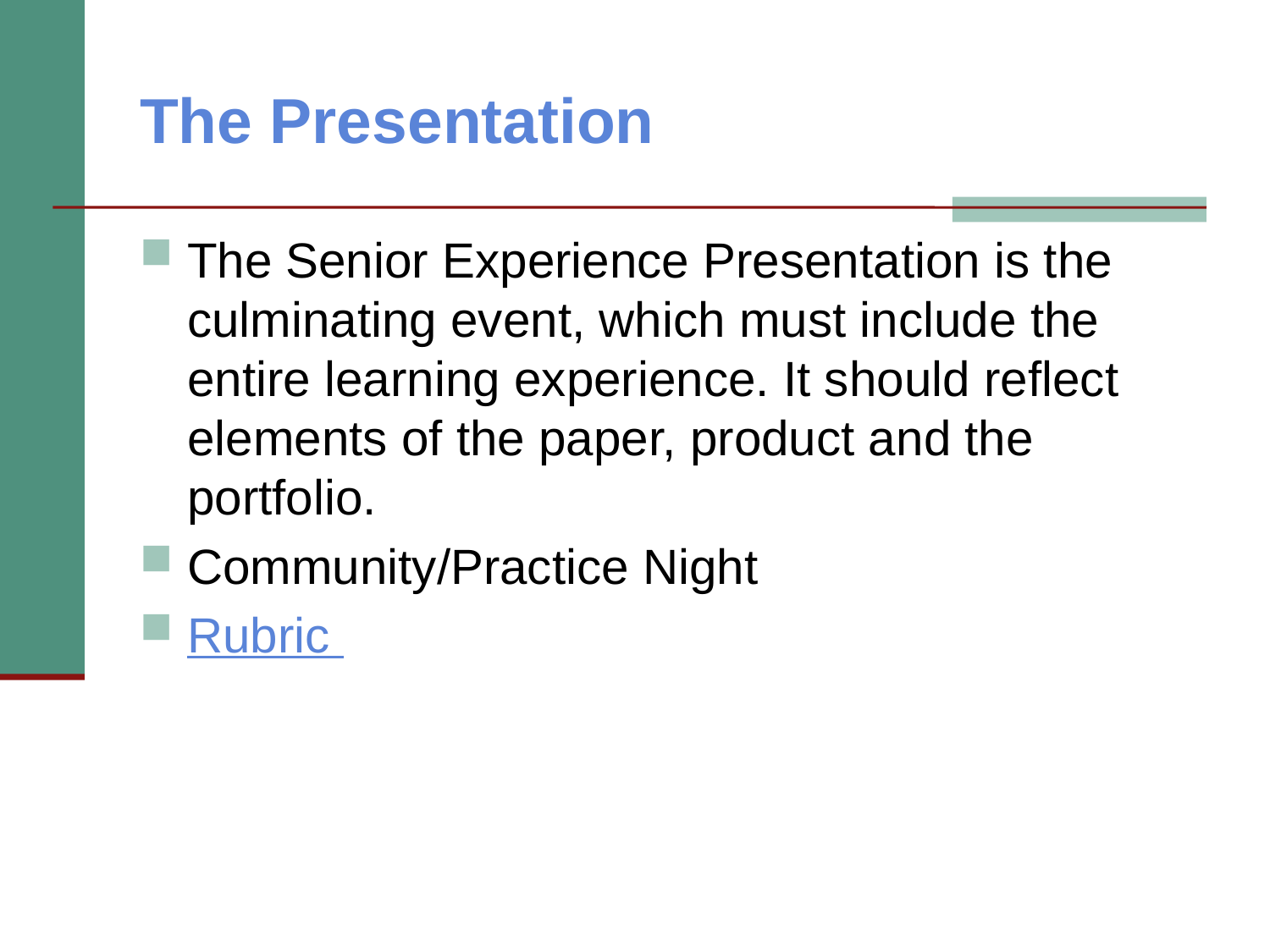

# The Presentation
The Senior Experience Presentation is the culminating event, which must include the entire learning experience. It should reflect elements of the paper, product and the portfolio.
Community/Practice Night
Rubric